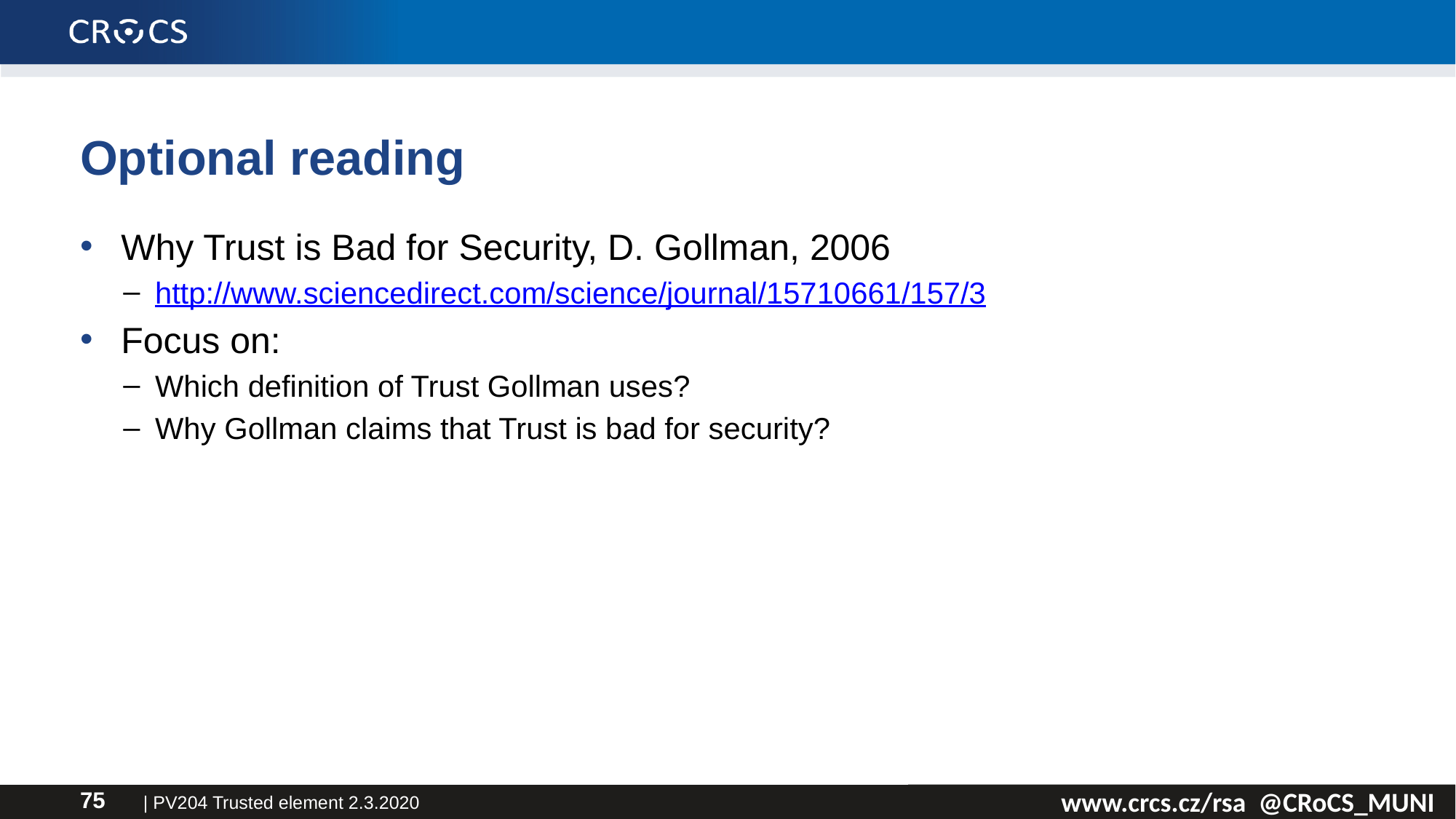

# Optional reading
Why Trust is Bad for Security, D. Gollman, 2006
http://www.sciencedirect.com/science/journal/15710661/157/3
Focus on:
Which definition of Trust Gollman uses?
Why Gollman claims that Trust is bad for security?

| PV204 Trusted element 2.3.2020
75